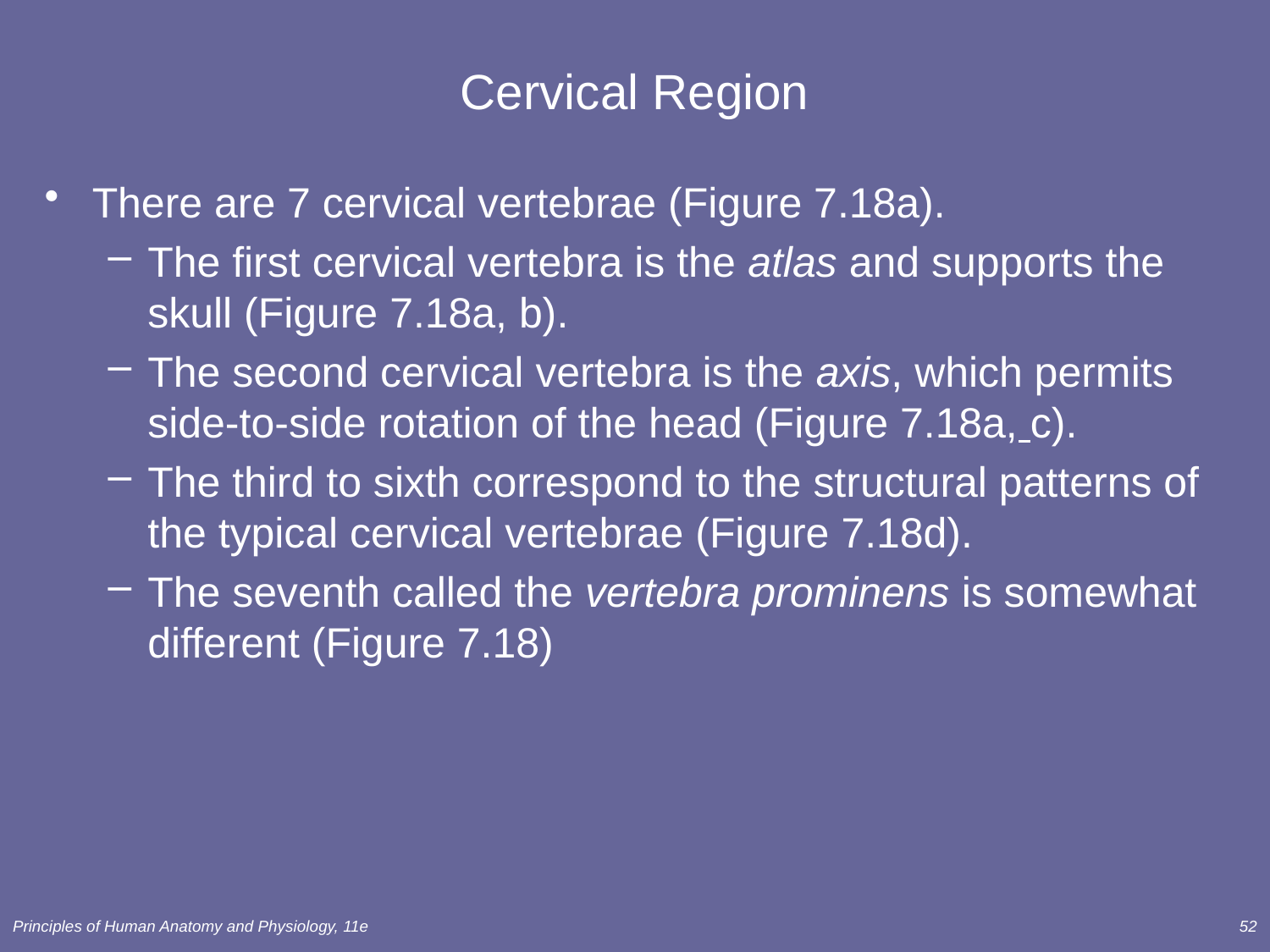

# Cervical Region
There are 7 cervical vertebrae (Figure 7.18a).
The first cervical vertebra is the atlas and supports the skull (Figure 7.18a, b).
The second cervical vertebra is the axis, which permits side-to-side rotation of the head (Figure 7.18a, c).
The third to sixth correspond to the structural patterns of the typical cervical vertebrae (Figure 7.18d).
The seventh called the vertebra prominens is somewhat different (Figure 7.18)
Principles of Human Anatomy and Physiology, 11e
52